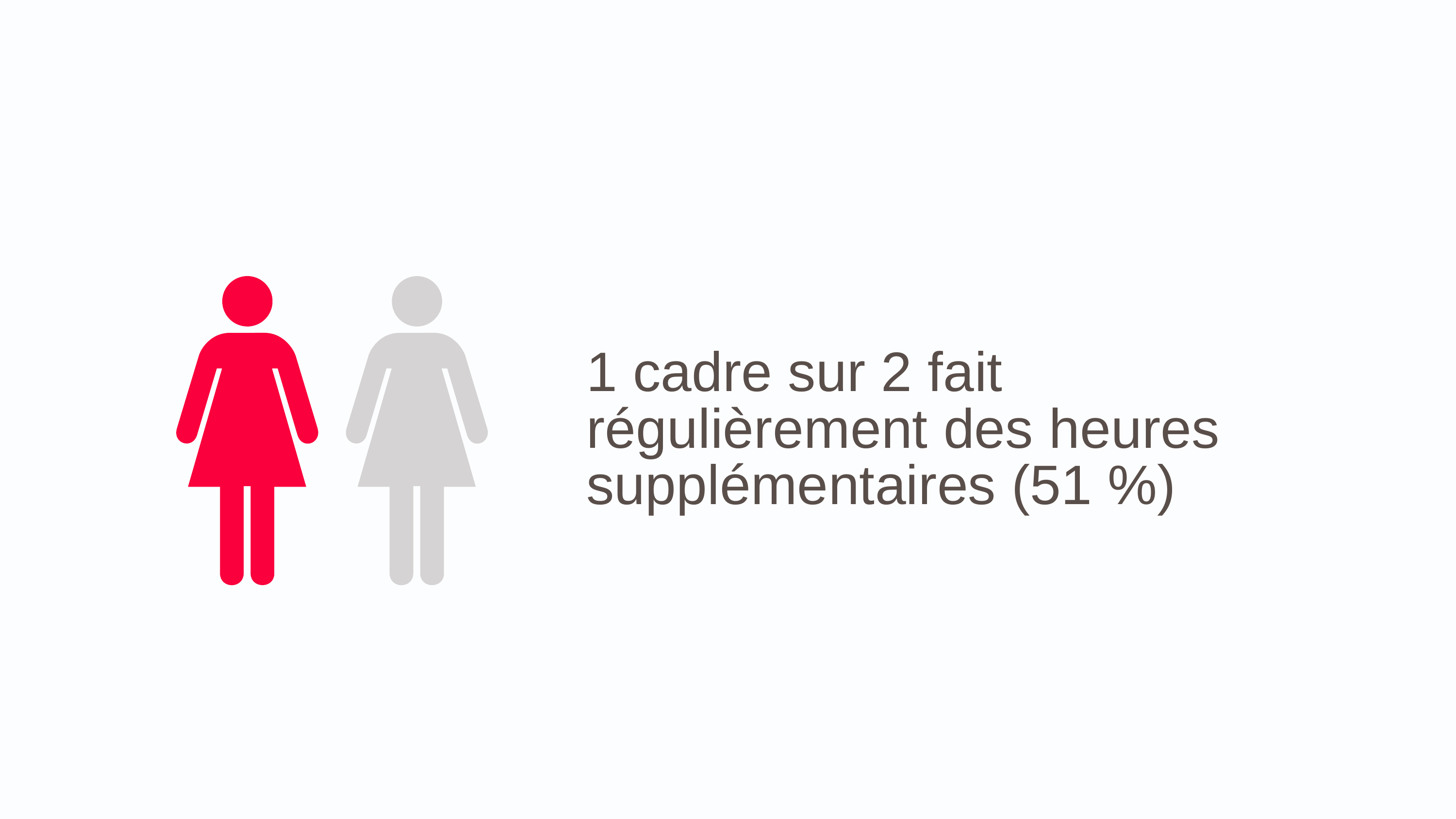

1 cadre sur 2 fait régulièrement des heures supplémentaires (51 %)